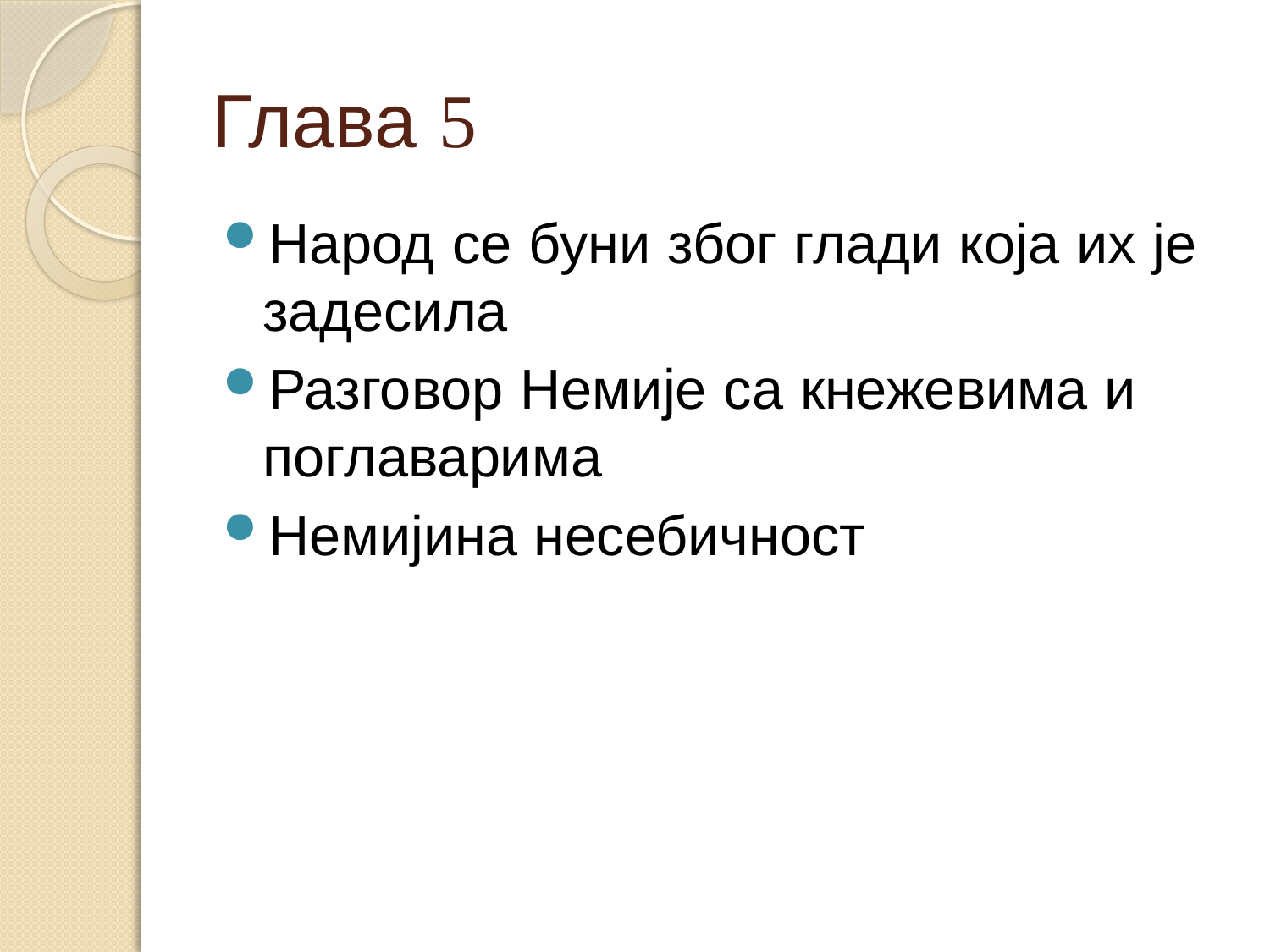

# Глава 5
Народ се буни због глади која их је задесила
Разговор Немије са кнежевима и поглаварима
Немијина несебичност